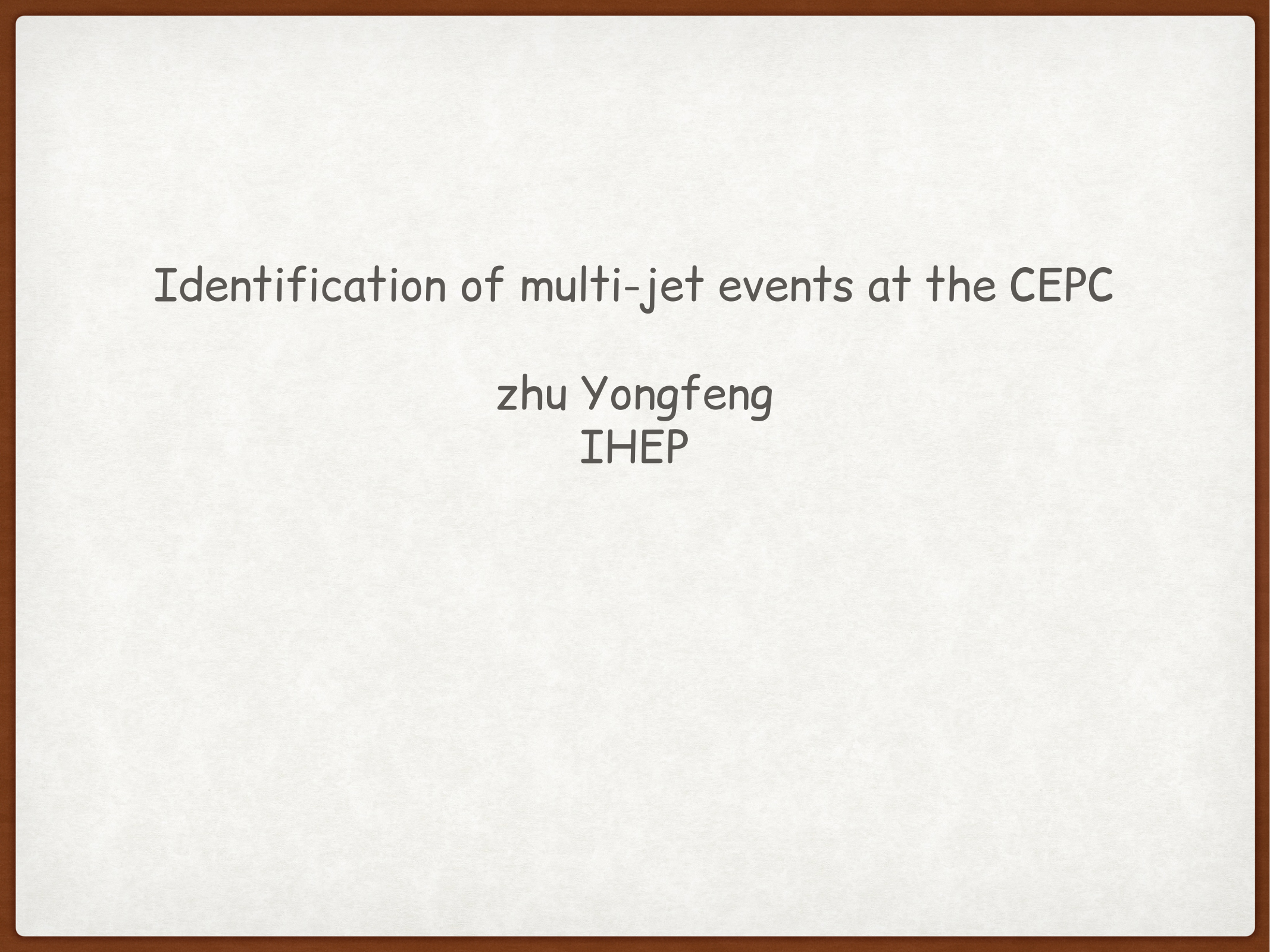

Identification of multi-jet events at the CEPC

zhu Yongfeng
IHEP